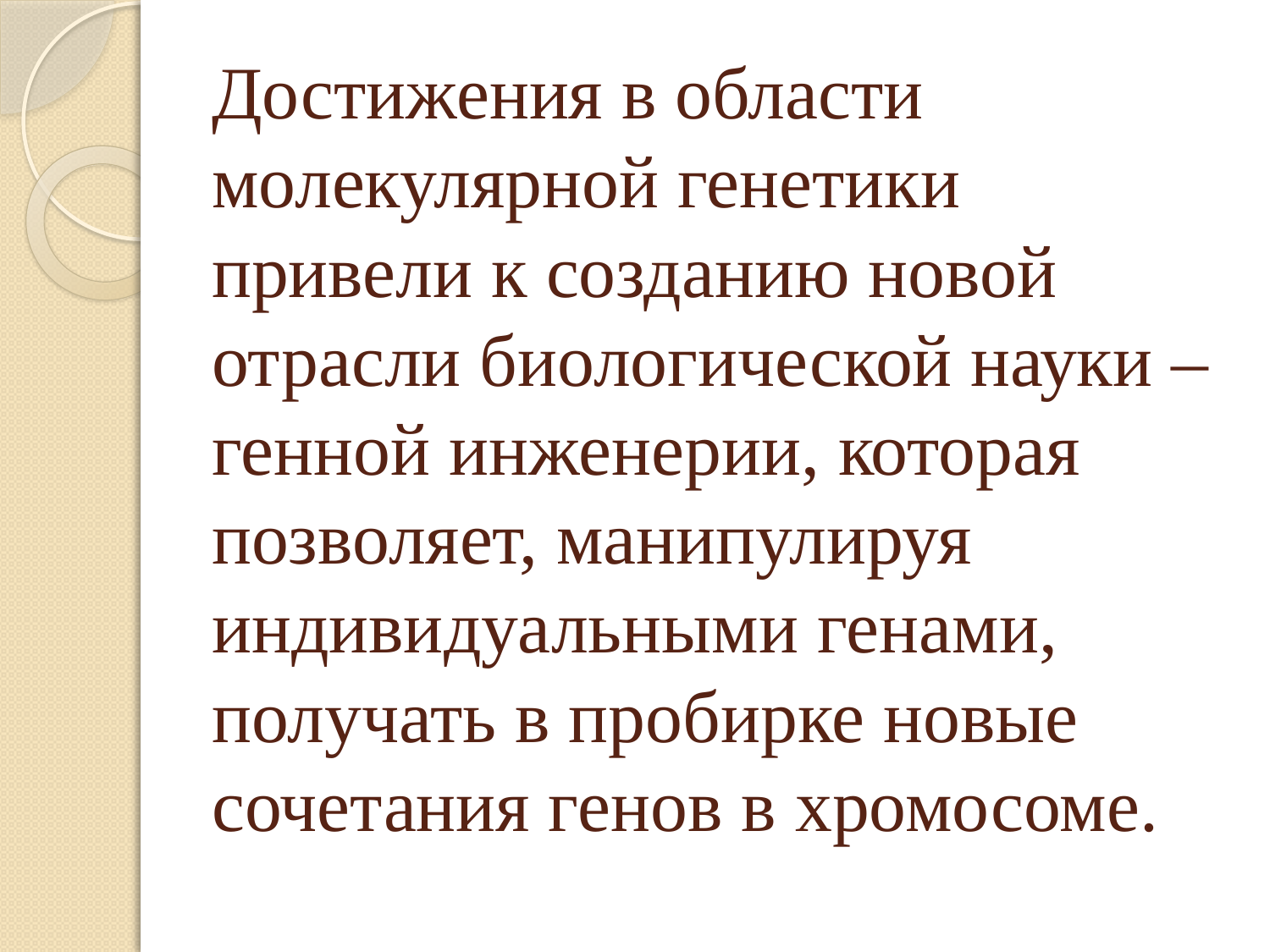

# Достижения в области молекулярной генетики привели к созданию новой отрасли биологической науки – генной инженерии, которая позволяет, манипулируя индивидуальными генами, получать в пробирке новые сочетания генов в хромосоме.